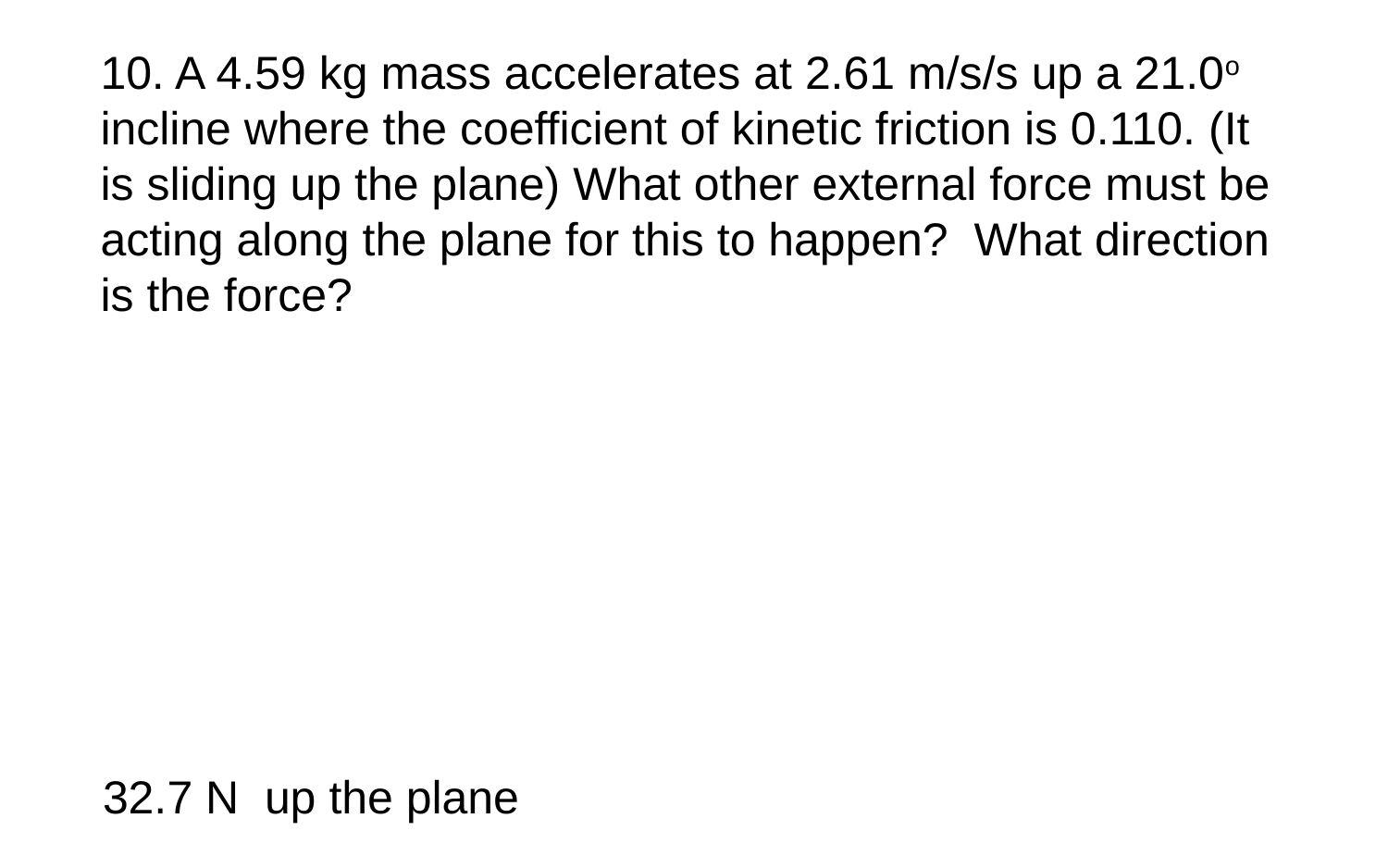

10. A 4.59 kg mass accelerates at 2.61 m/s/s up a 21.0o incline where the coefficient of kinetic friction is 0.110. (It is sliding up the plane) What other external force must be acting along the plane for this to happen?  What direction is the force?

32.7 N  up the plane